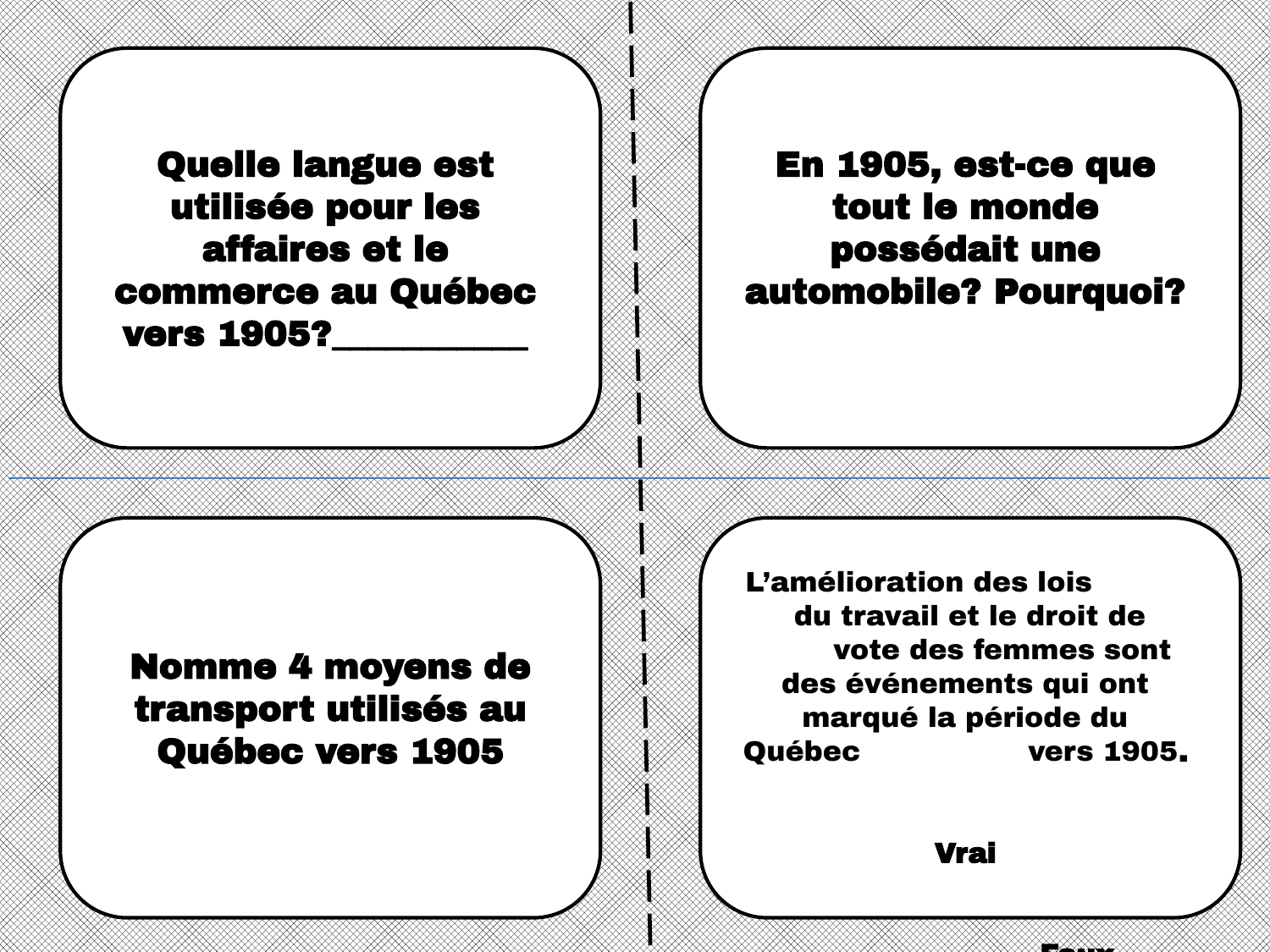

Quelle langue est utilisée pour les affaires et le commerce au Québec vers 1905?___________
En 1905, est-ce que tout le monde possédait une automobile? Pourquoi?

L’amélioration des lois                du travail et le droit de             vote des femmes sont des événements qui ont marqué la période du Québec                  vers 1905.

Vrai
                                                                                                                        Faux

Nomme 4 moyens de transport utilisés au Québec vers 1905